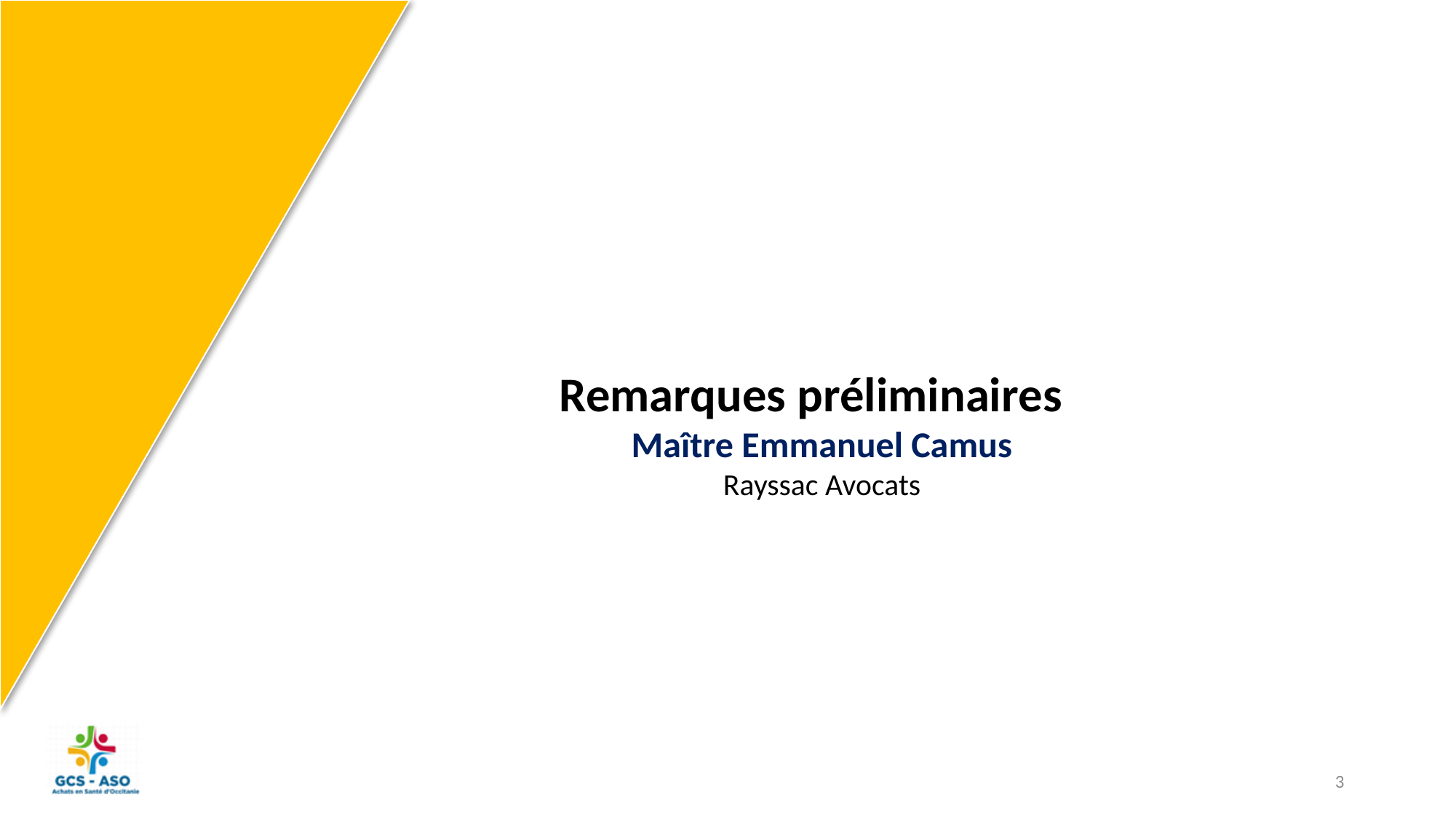

Remarques préliminaires
Maître Emmanuel Camus
Rayssac Avocats
3